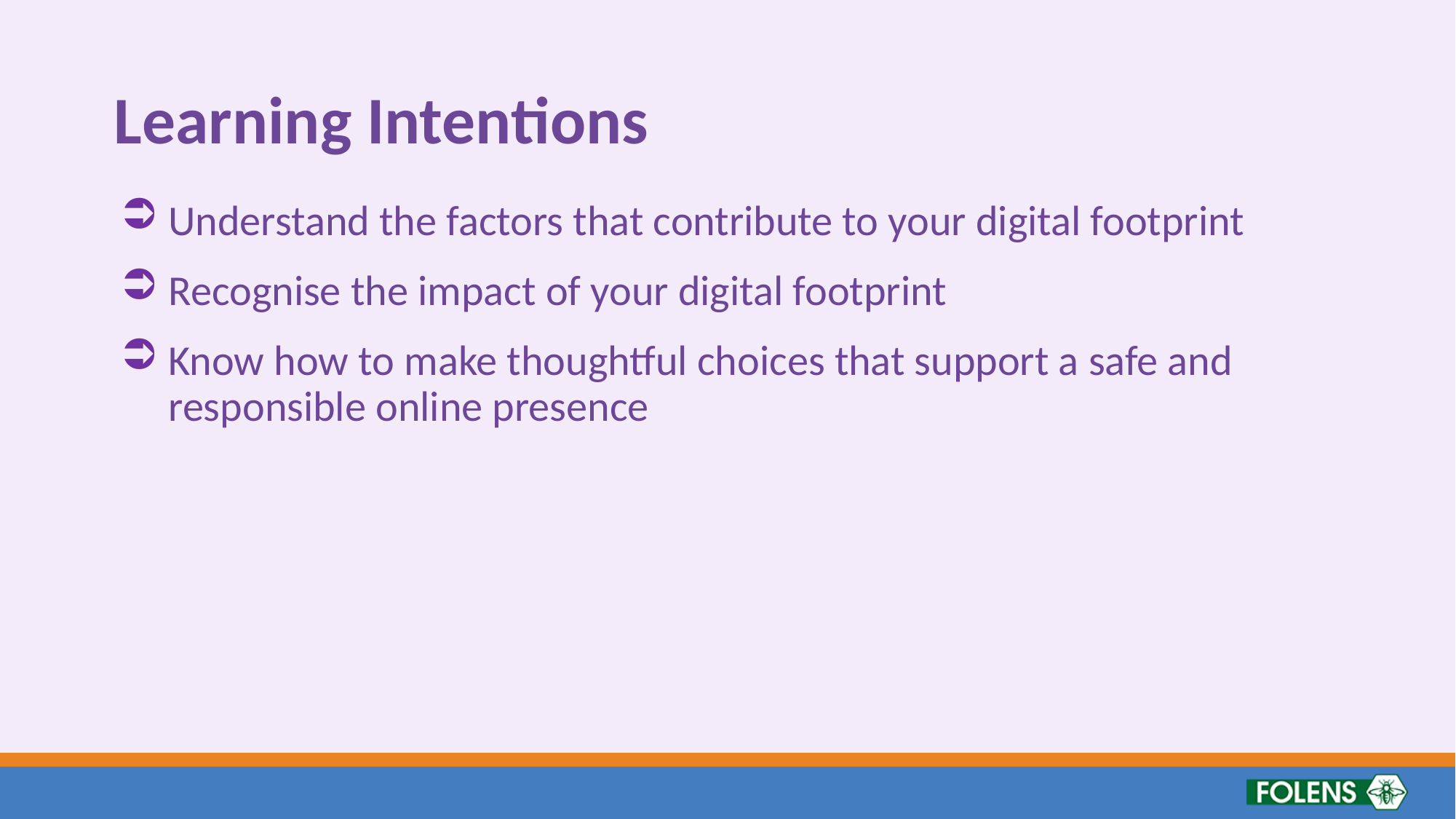

# Learning Intentions
Understand the factors that contribute to your digital footprint
Recognise the impact of your digital footprint
Know how to make thoughtful choices that support a safe and responsible online presence